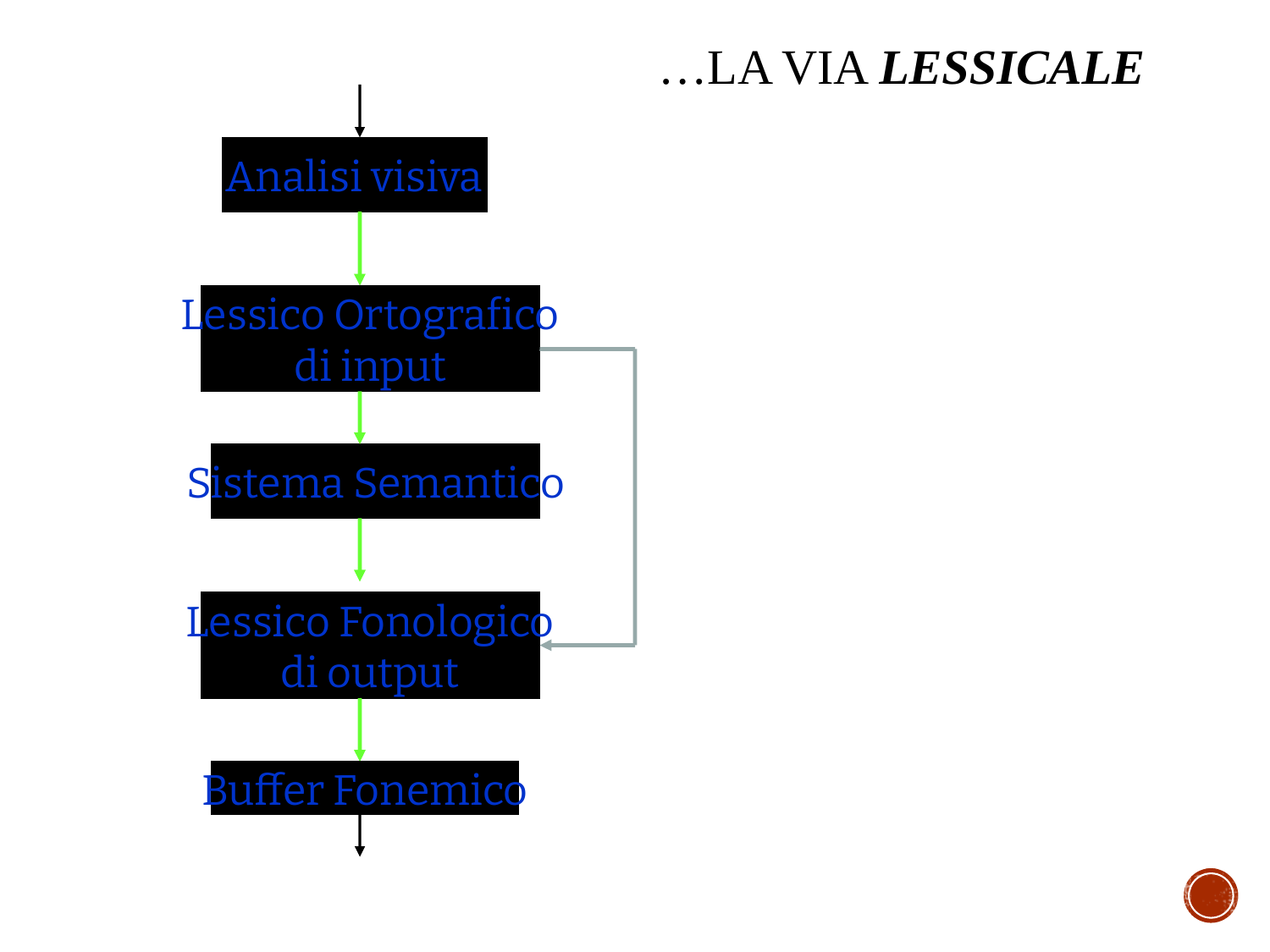

Parola scritta
# …la via Lessicale

Analisi visiva

Lessico Ortografico
di input

Sistema Semantico

Lessico Fonologico
di output

Buffer Fonemico

Parola letta